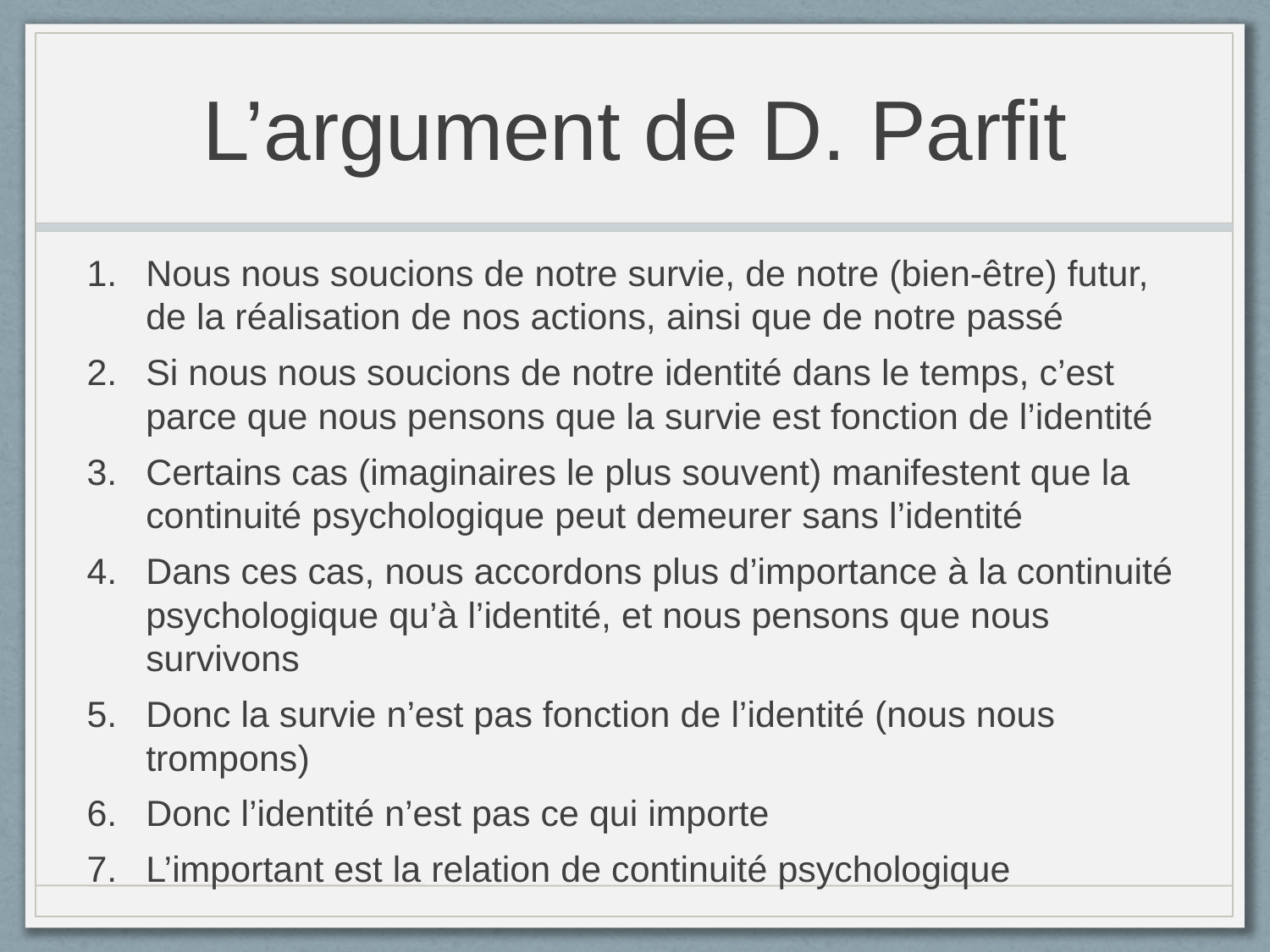

# L’argument de D. Parfit
Nous nous soucions de notre survie, de notre (bien-être) futur, de la réalisation de nos actions, ainsi que de notre passé
Si nous nous soucions de notre identité dans le temps, c’est parce que nous pensons que la survie est fonction de l’identité
Certains cas (imaginaires le plus souvent) manifestent que la continuité psychologique peut demeurer sans l’identité
Dans ces cas, nous accordons plus d’importance à la continuité psychologique qu’à l’identité, et nous pensons que nous survivons
Donc la survie n’est pas fonction de l’identité (nous nous trompons)
Donc l’identité n’est pas ce qui importe
L’important est la relation de continuité psychologique